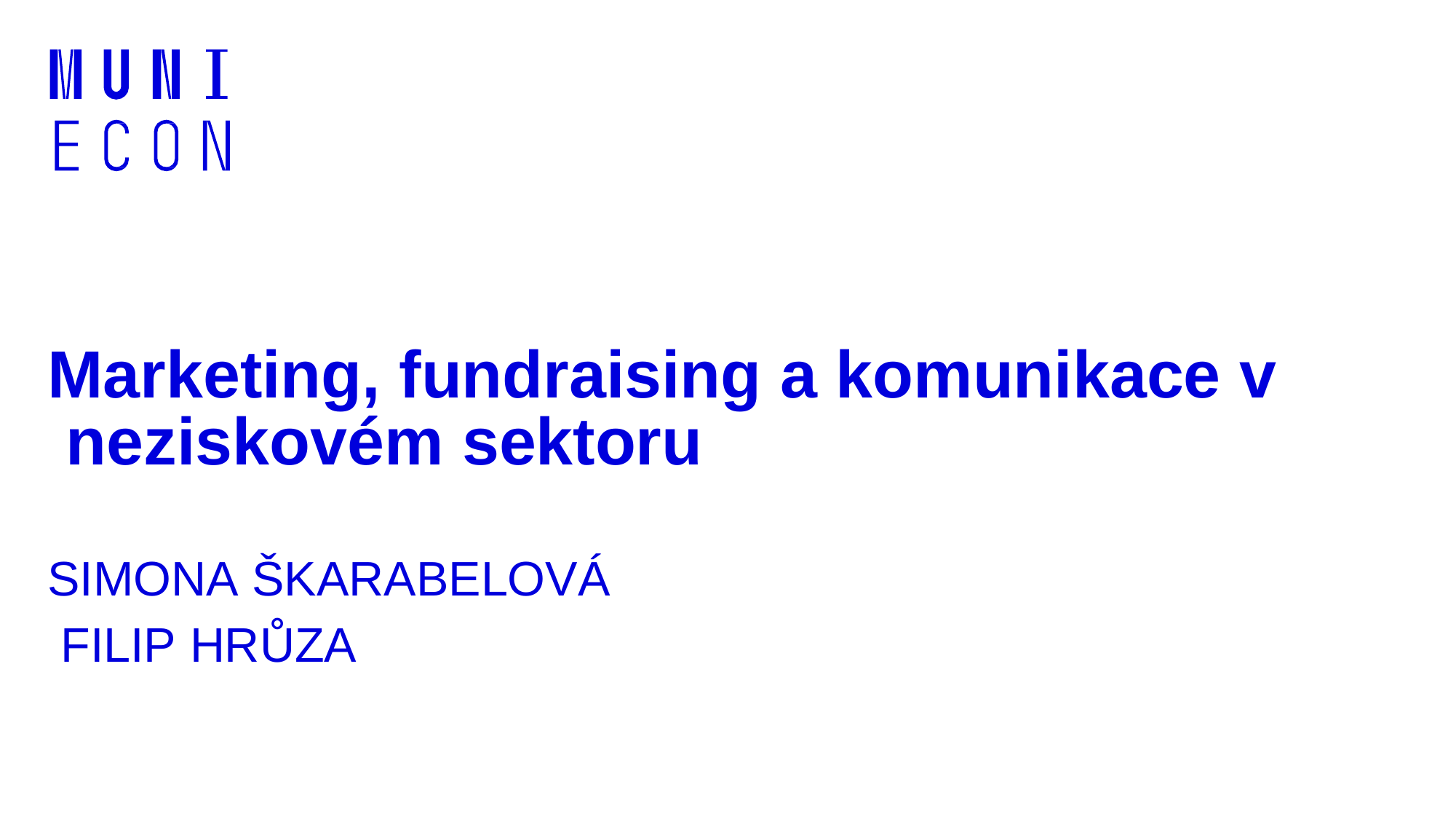

Marketing, fundraising a komunikace v  neziskovém sektoru
SIMONA ŠKARABELOVÁ  FILIP HRŮZA